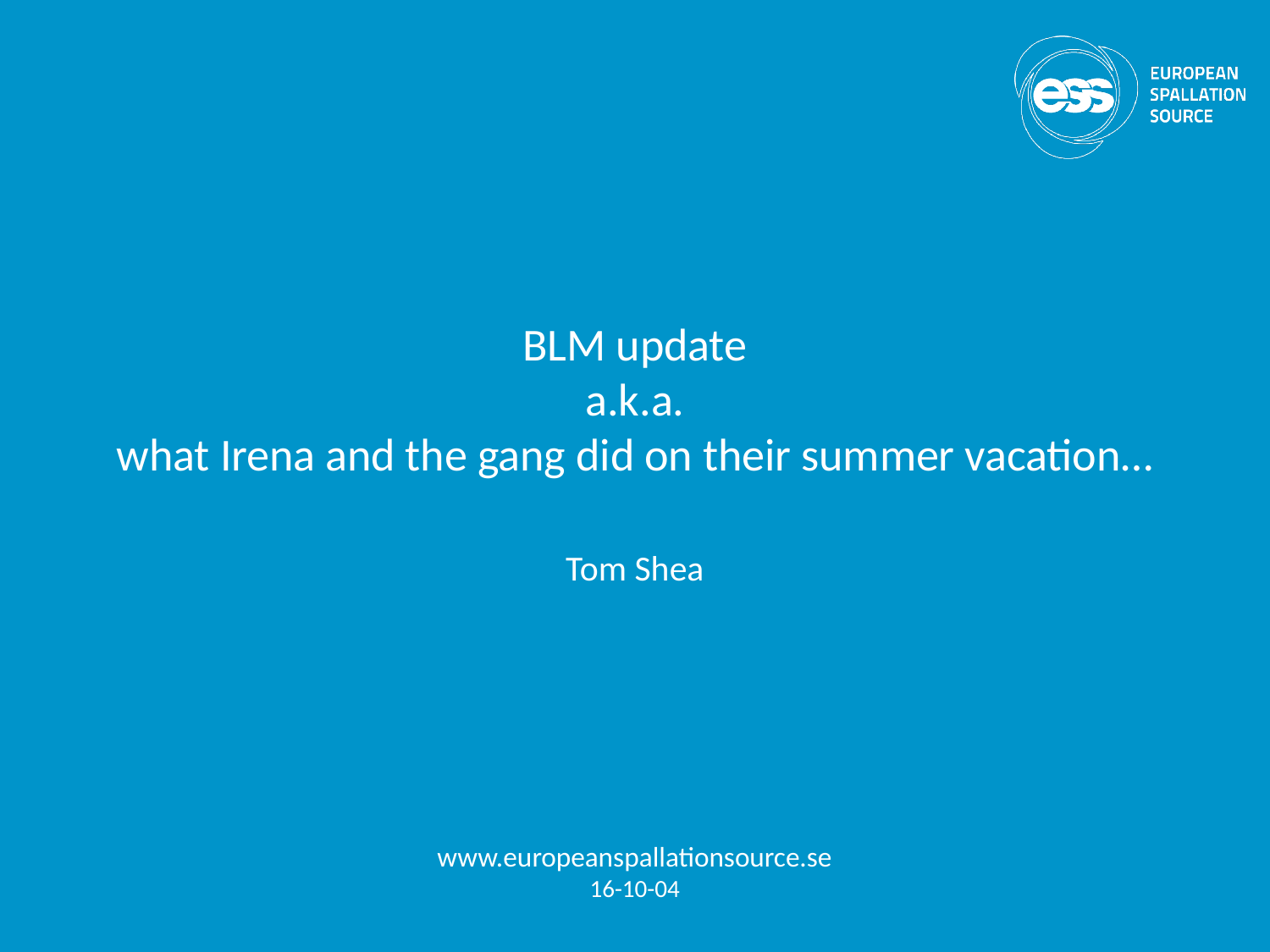

# BLM update a.k.a. what Irena and the gang did on their summer vacation…
Tom Shea
www.europeanspallationsource.se
16-10-04